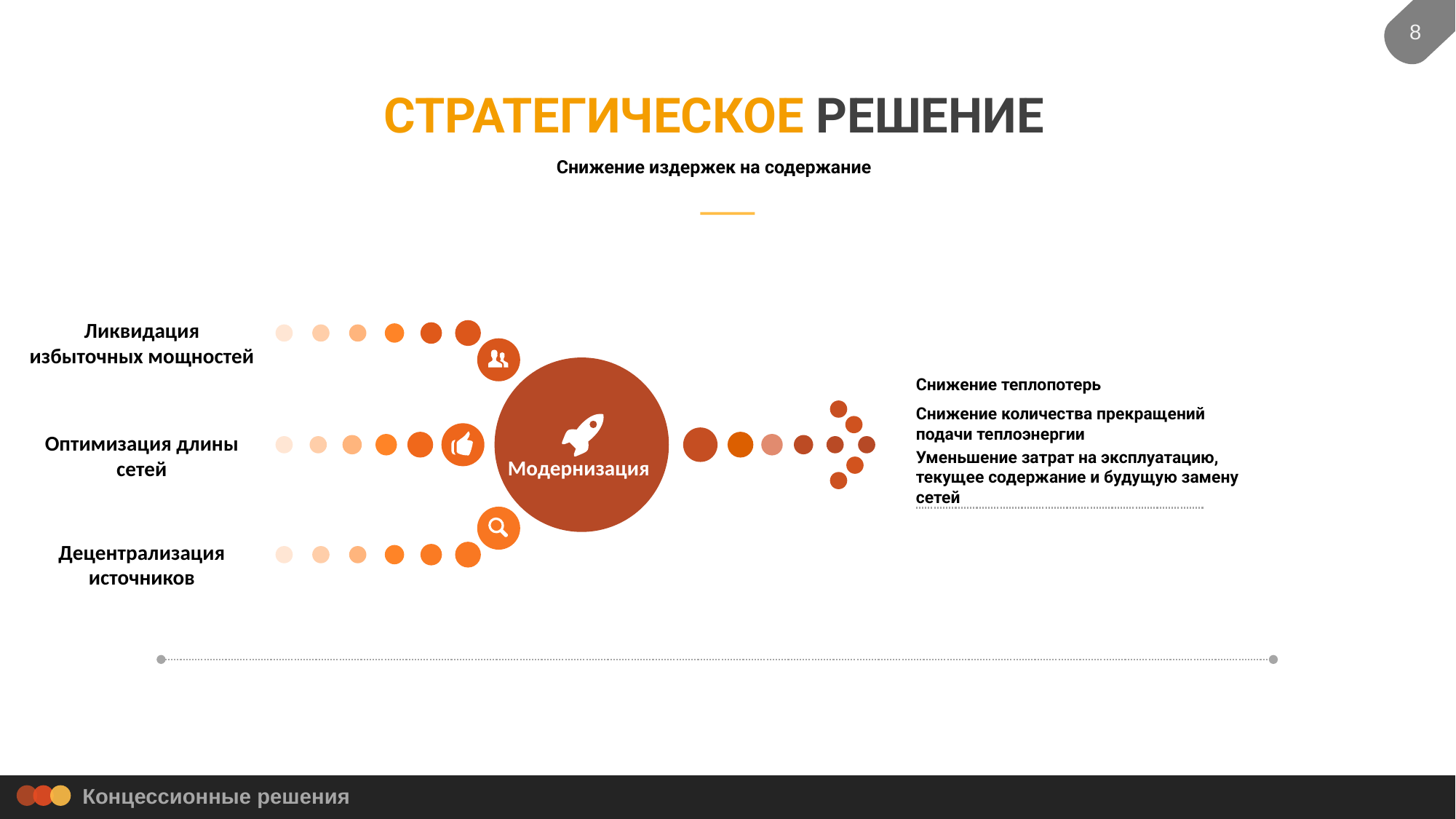

8
СТРАТЕГИЧЕСКОЕ РЕШЕНИЕ
Снижение издержек на содержание

Ликвидация избыточных мощностей

Снижение теплопотерь
Снижение количества прекращений
подачи теплоэнергии
Уменьшение затрат на эксплуатацию, текущее содержание и будущую замену сетей

Оптимизация длины сетей
 Модернизация
Децентрализация источников

Концессионные решения